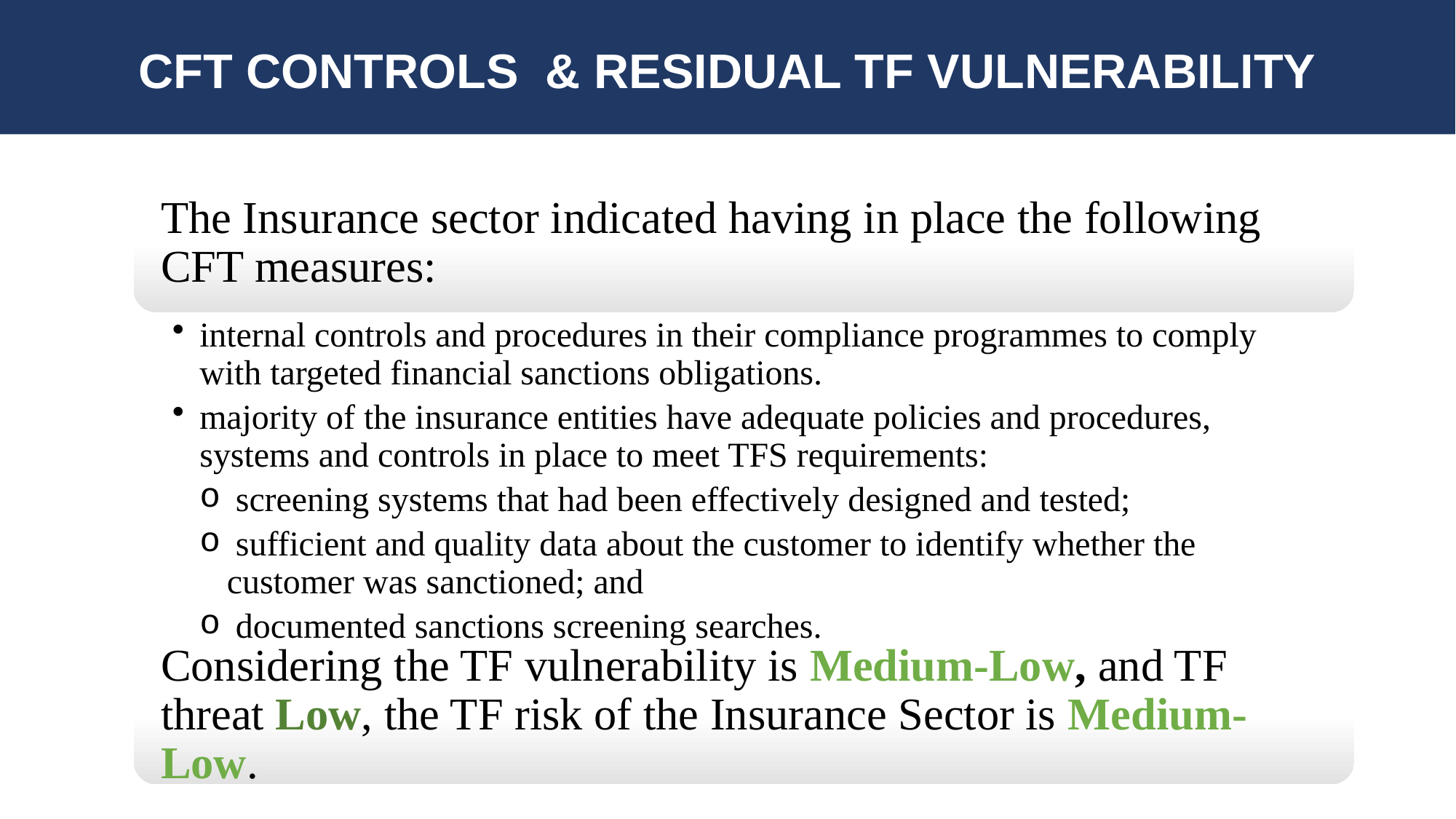

# CFT CONTROLS  & RESIDUAL TF VULNERABILITY
The Insurance sector indicated having in place the following CFT measures:
internal controls and procedures in their compliance programmes to comply with targeted financial sanctions obligations.
majority of the insurance entities have adequate policies and procedures, systems and controls in place to meet TFS requirements:
 screening systems that had been effectively designed and tested;
 sufficient and quality data about the customer to identify whether the customer was sanctioned; and
 documented sanctions screening searches.
Considering the TF vulnerability is Medium-Low, and TF threat Low, the TF risk of the Insurance Sector is Medium-Low.